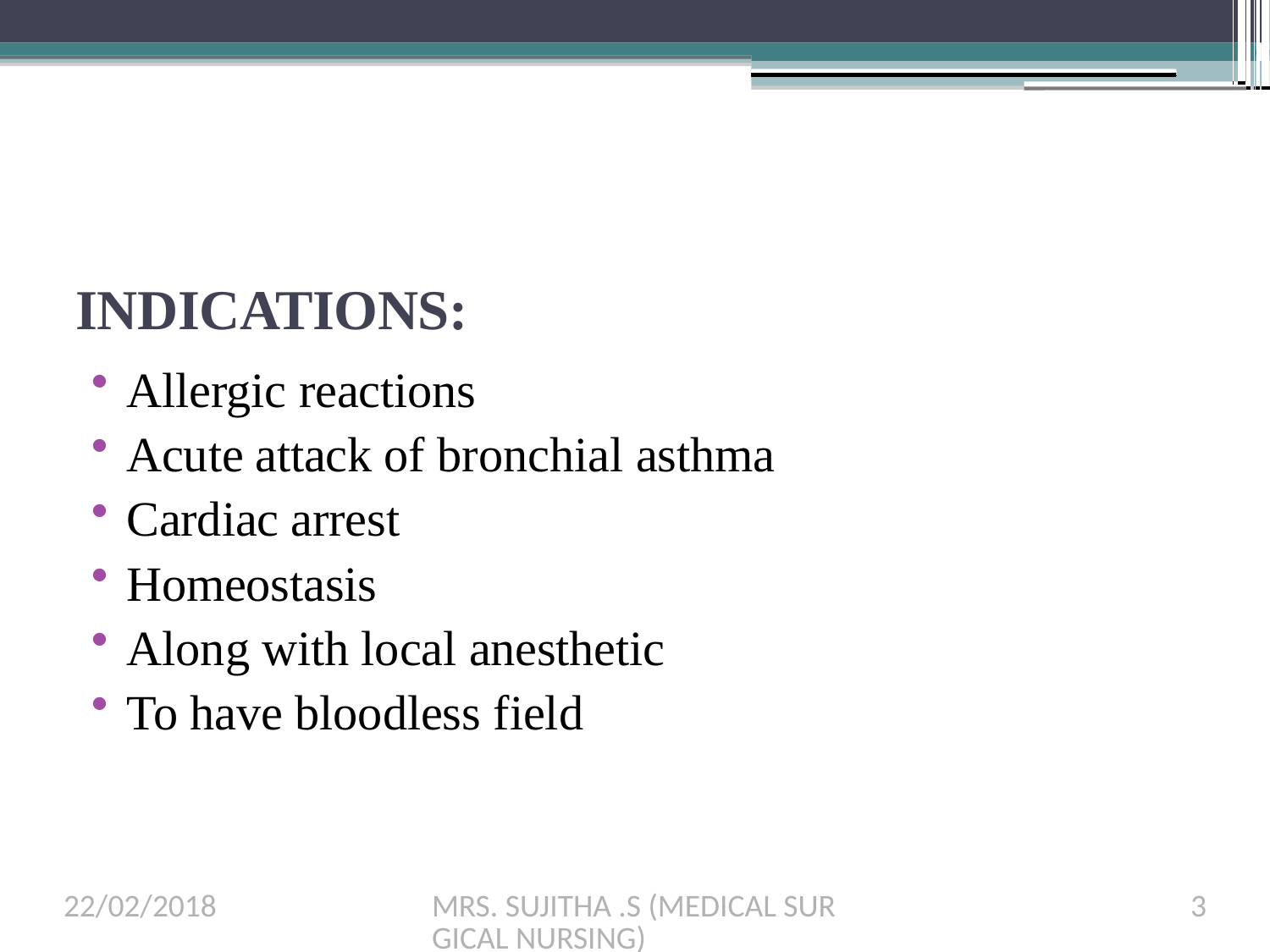

# INDICATIONS:
Allergic reactions
Acute attack of bronchial asthma
Cardiac arrest
Homeostasis
Along with local anesthetic
To have bloodless field
22/02/2018
MRS. SUJITHA .S (MEDICAL SURGICAL NURSING)
3